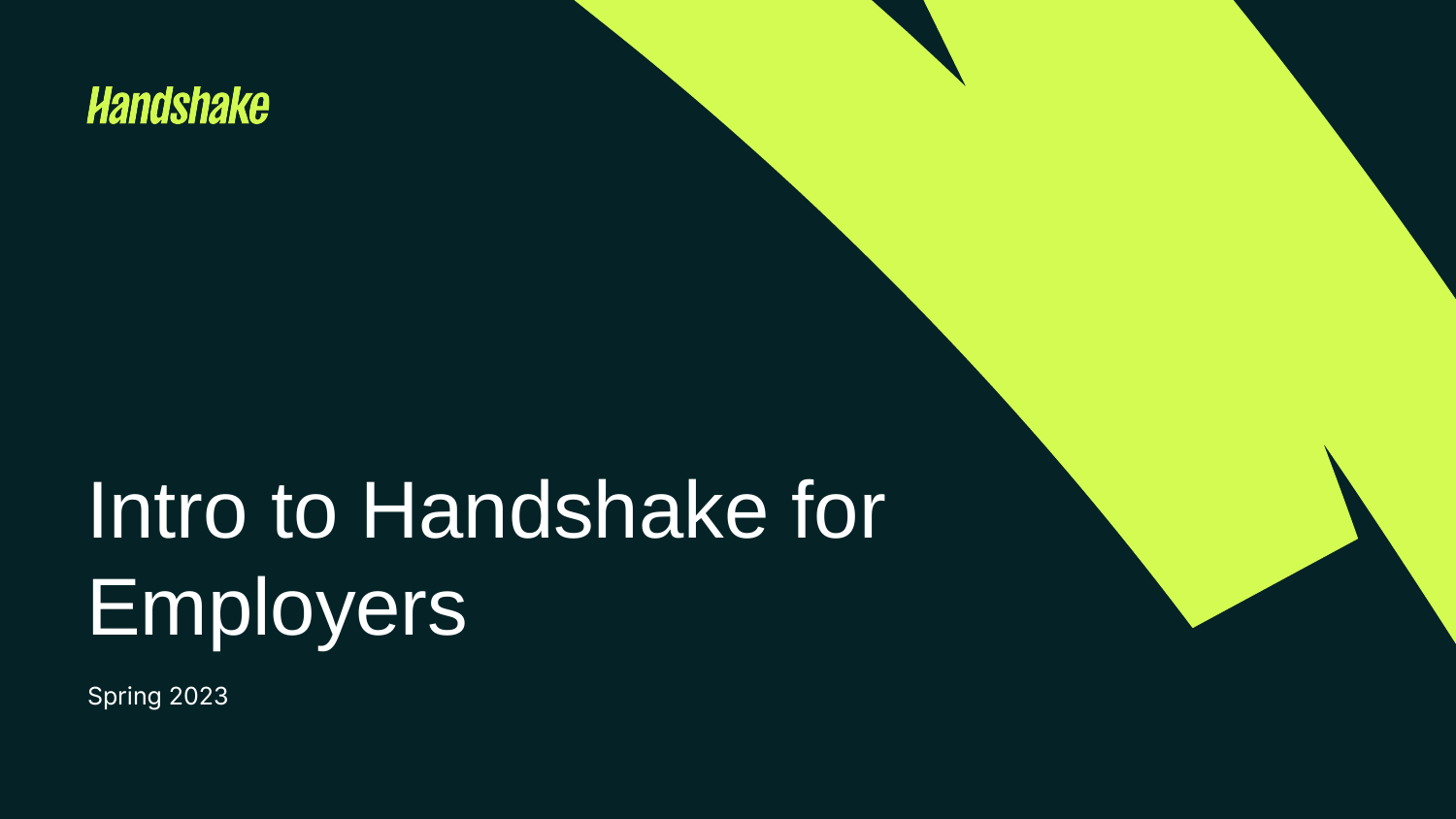

# Intro to Handshake for Employers
Spring 2023